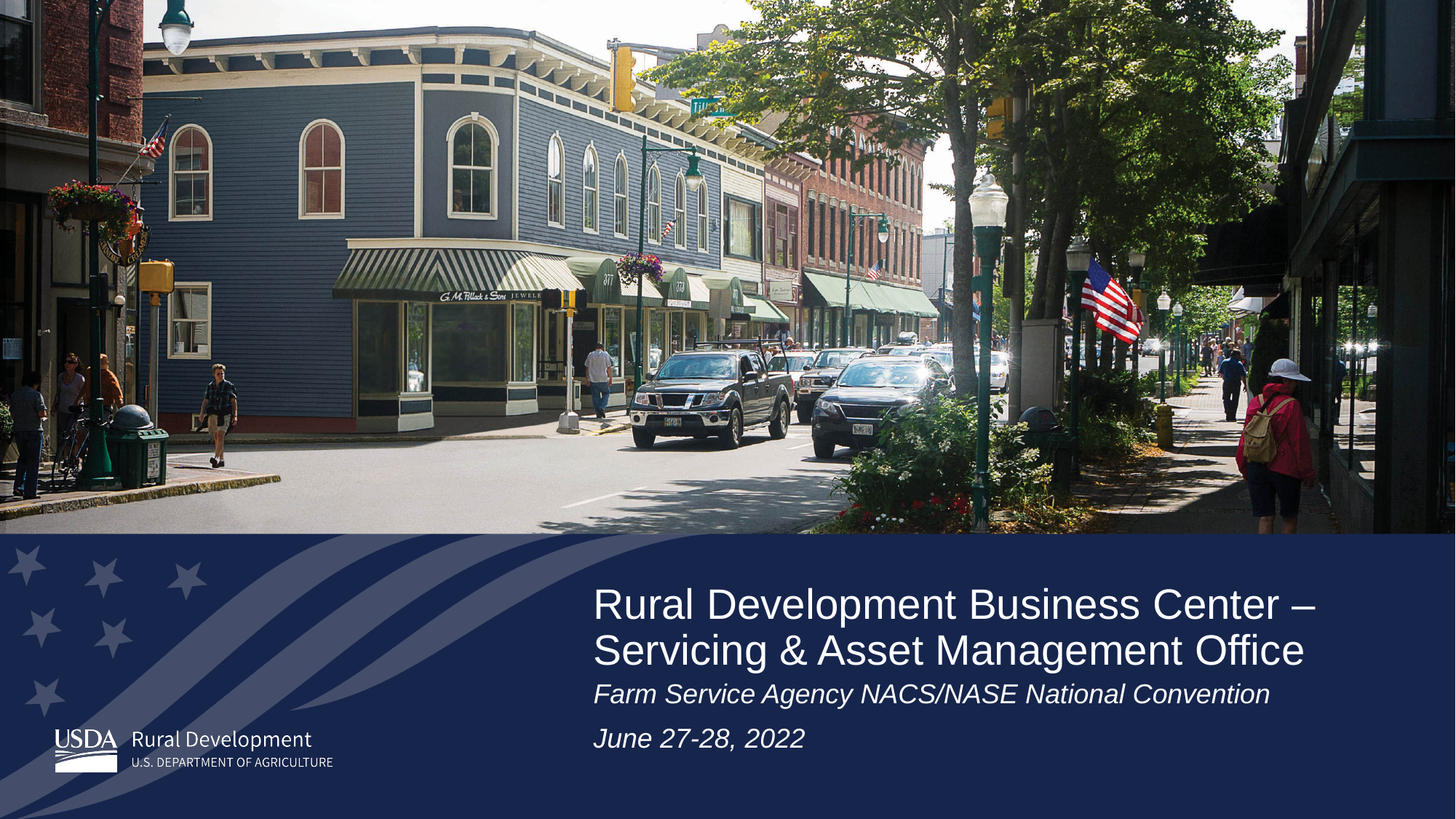

# Rural Development Business Center – Servicing & Asset Management Office
Farm Service Agency NACS/NASE National Convention
June 27-28, 2022